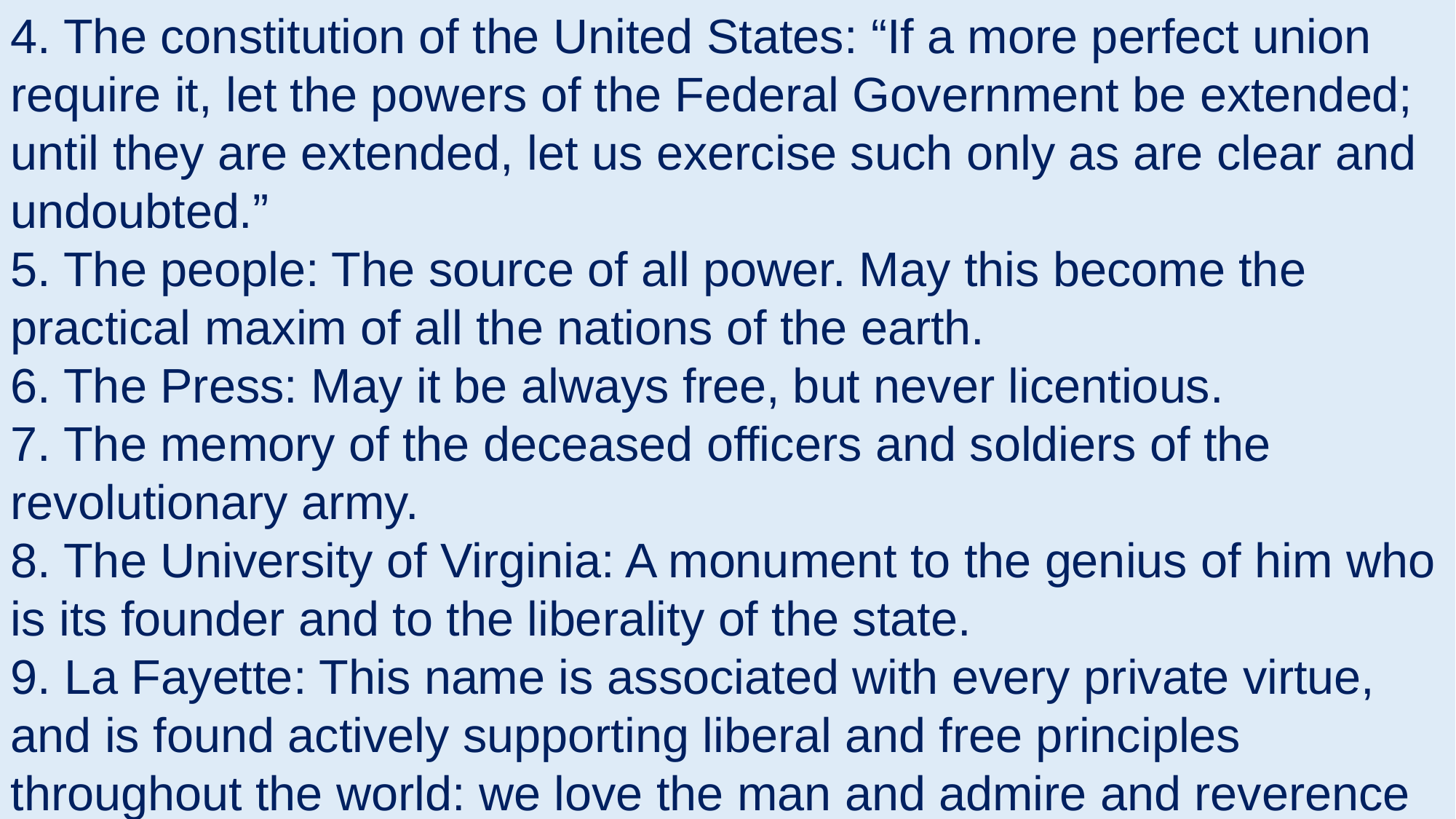

4. The constitution of the United States: “If a more perfect union require it, let the powers of the Federal Government be extended; until they are extended, let us exercise such only as are clear and undoubted.”
5. The people: The source of all power. May this become the practical maxim of all the nations of the earth.
6. The Press: May it be always free, but never licentious.
7. The memory of the deceased officers and soldiers of the revolutionary army.
8. The University of Virginia: A monument to the genius of him who is its founder and to the liberality of the state.
9. La Fayette: This name is associated with every private virtue, and is found actively supporting liberal and free principles throughout the world: we love the man and admire and reverence the benefactor of our country.